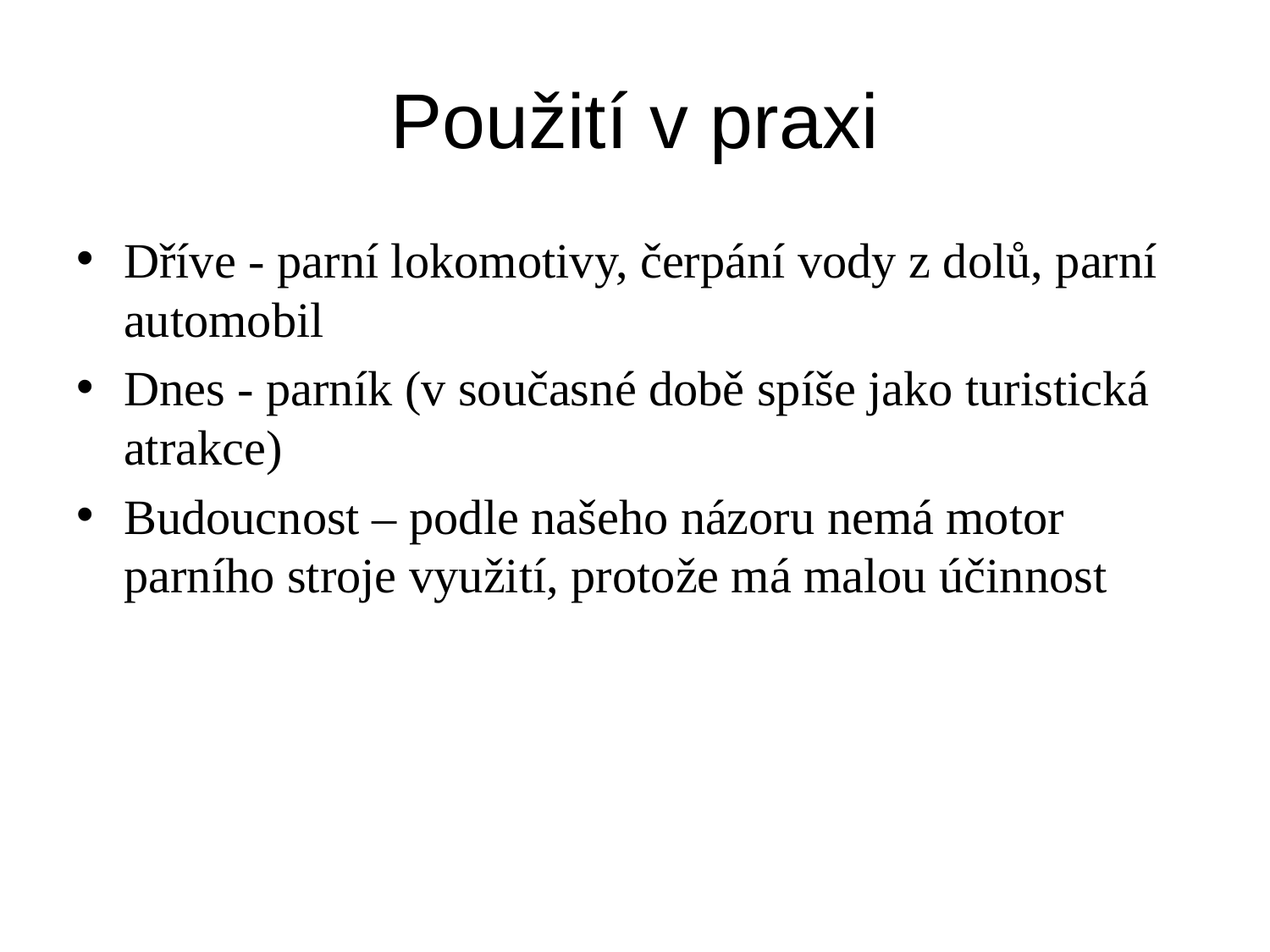

# Použití v praxi
Dříve - parní lokomotivy, čerpání vody z dolů, parní automobil
Dnes - parník (v současné době spíše jako turistická atrakce)
Budoucnost – podle našeho názoru nemá motor parního stroje využití, protože má malou účinnost